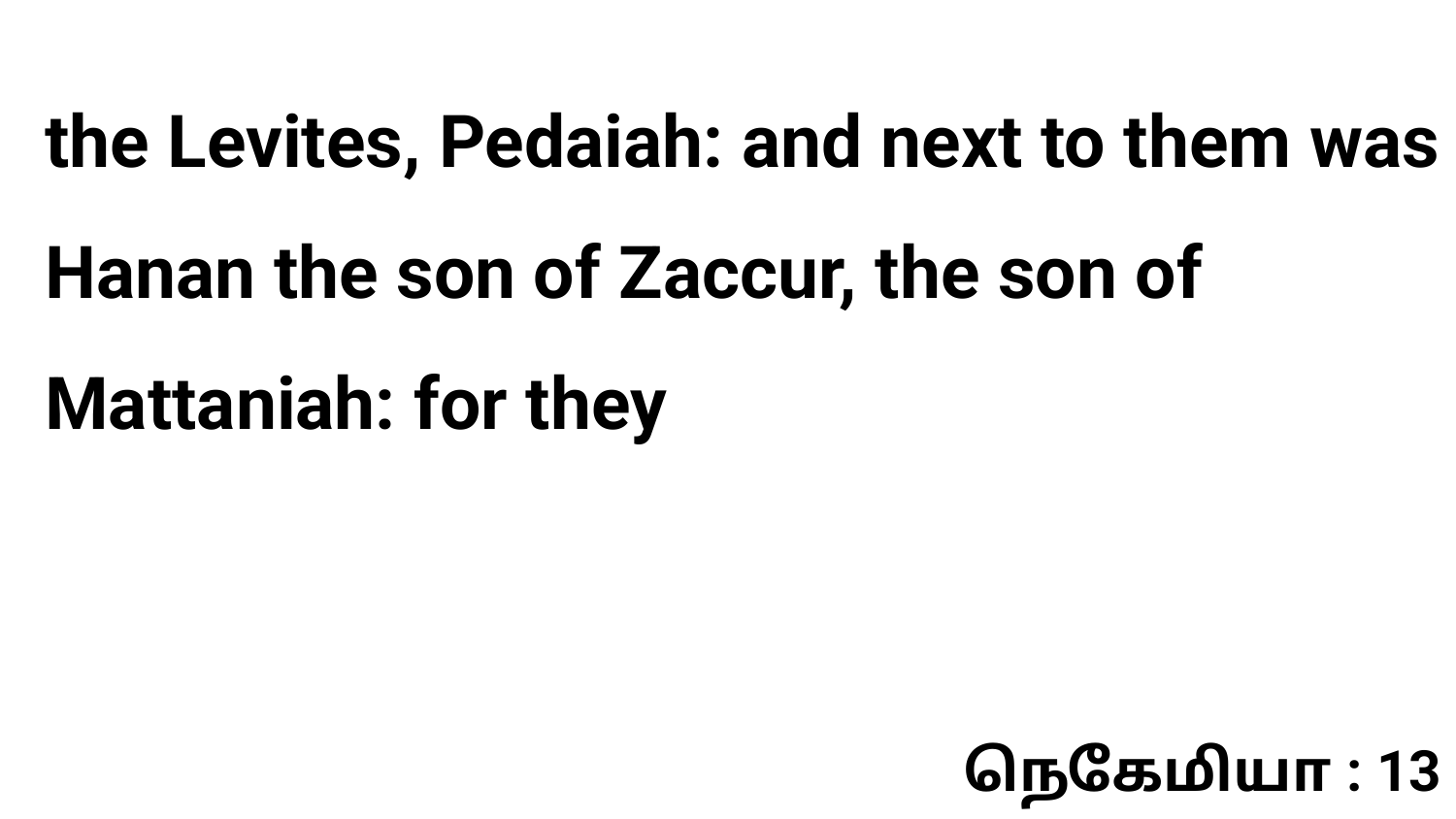

the Levites, Pedaiah: and next to them was Hanan the son of Zaccur, the son of Mattaniah: for they
நெகேமியா : 13